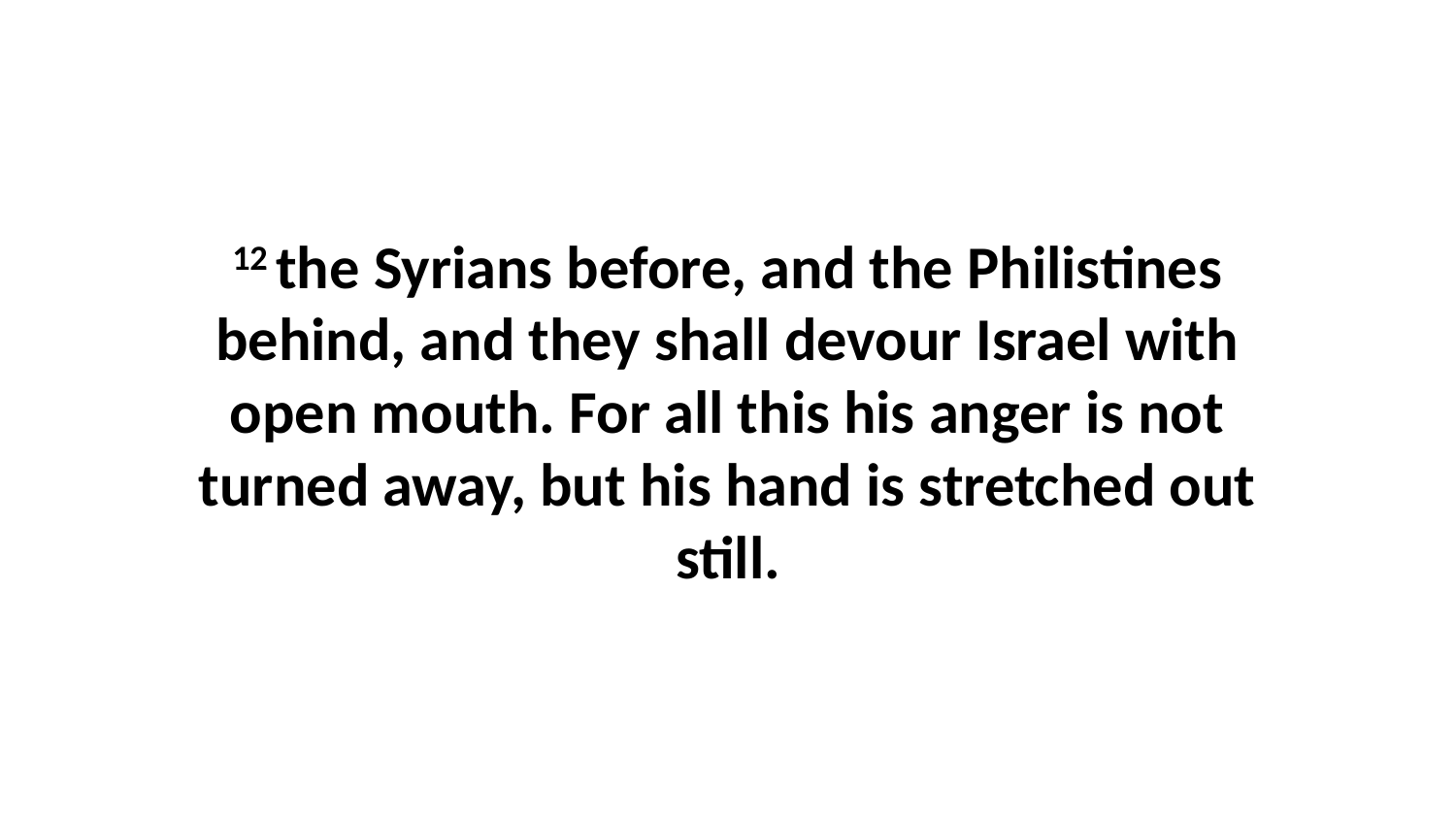

12 the Syrians before, and the Philistines behind, and they shall devour Israel with open mouth. For all this his anger is not turned away, but his hand is stretched out still.